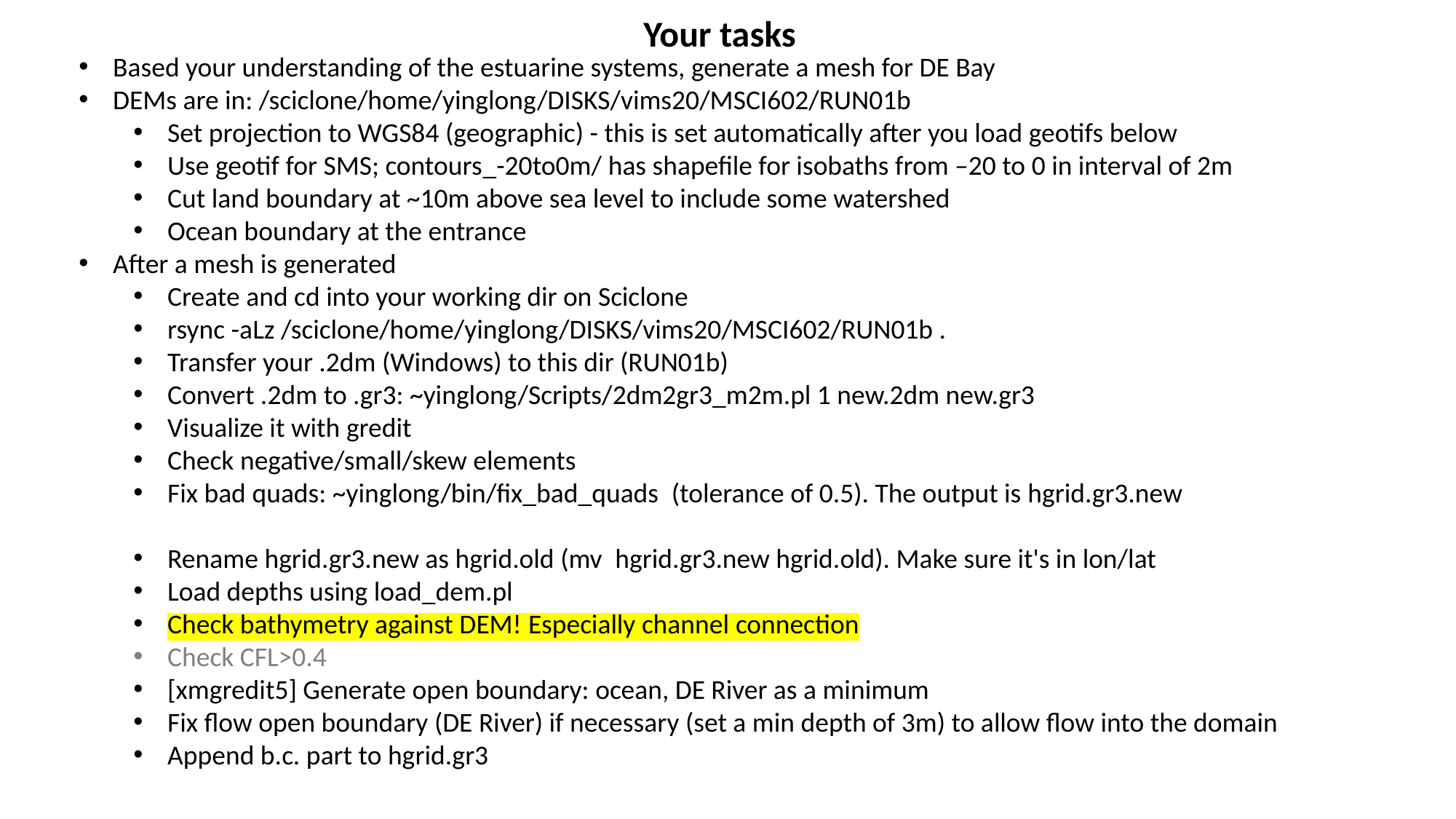

Your tasks
Based your understanding of the estuarine systems, generate a mesh for DE Bay
DEMs are in: /sciclone/home/yinglong/DISKS/vims20/MSCI602/RUN01b
Set projection to WGS84 (geographic) - this is set automatically after you load geotifs below
Use geotif for SMS; contours_-20to0m/ has shapefile for isobaths from –20 to 0 in interval of 2m
Cut land boundary at ~10m above sea level to include some watershed
Ocean boundary at the entrance
After a mesh is generated
Create and cd into your working dir on Sciclone
rsync -aLz /sciclone/home/yinglong/DISKS/vims20/MSCI602/RUN01b .
Transfer your .2dm (Windows) to this dir (RUN01b)
Convert .2dm to .gr3: ~yinglong/Scripts/2dm2gr3_m2m.pl 1 new.2dm new.gr3
Visualize it with gredit
Check negative/small/skew elements
Fix bad quads: ~yinglong/bin/fix_bad_quads  (tolerance of 0.5). The output is hgrid.gr3.new

Rename hgrid.gr3.new as hgrid.old (mv  hgrid.gr3.new hgrid.old). Make sure it's in lon/lat
Load depths using load_dem.pl
Check bathymetry against DEM! Especially channel connection
Check CFL>0.4
[xmgredit5] Generate open boundary: ocean, DE River as a minimum
Fix flow open boundary (DE River) if necessary (set a min depth of 3m) to allow flow into the domain
Append b.c. part to hgrid.gr3